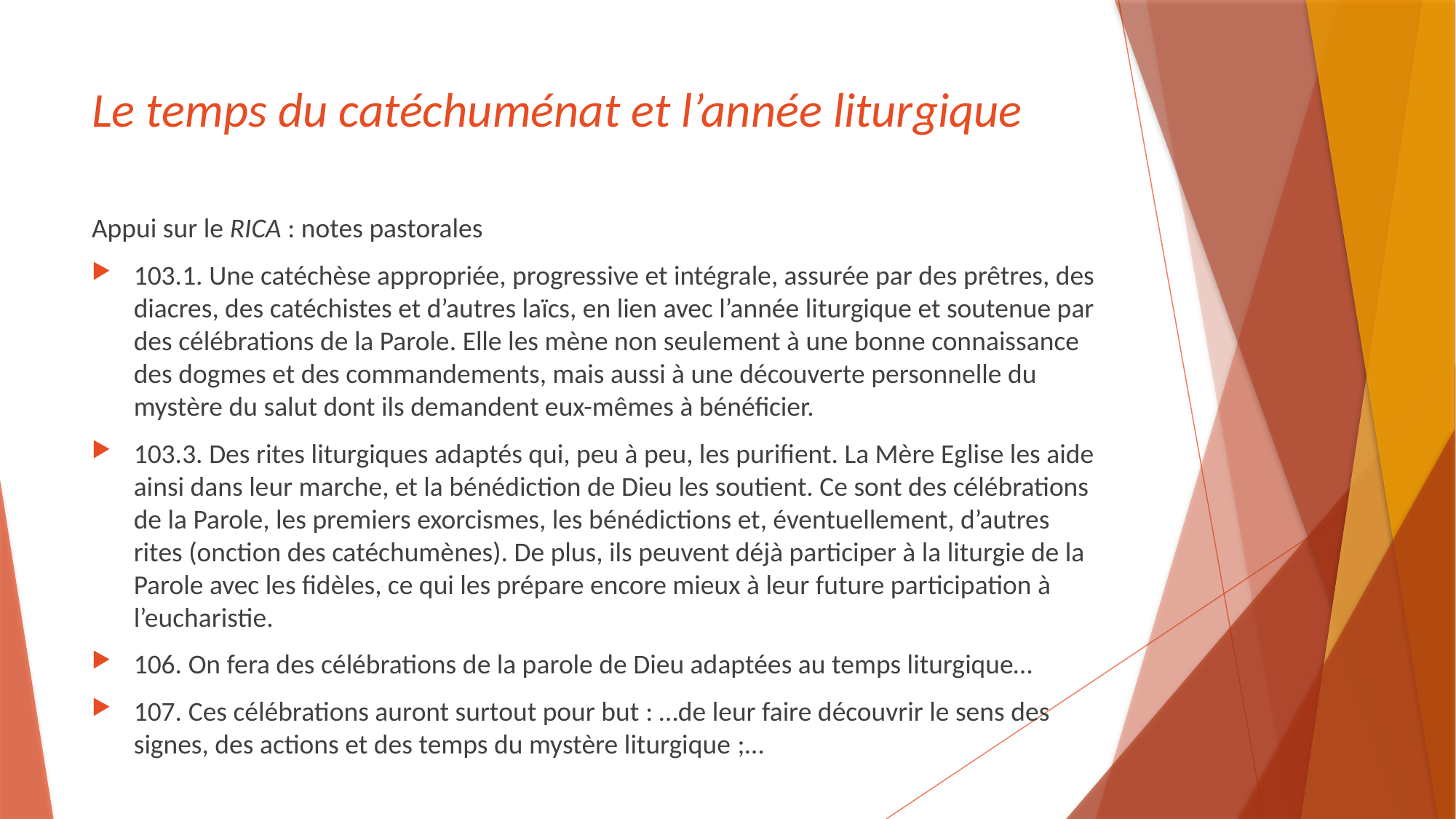

# Le temps du catéchuménat et l’année liturgique
Appui sur le RICA : notes pastorales
103.1. Une catéchèse appropriée, progressive et intégrale, assurée par des prêtres, des diacres, des catéchistes et d’autres laïcs, en lien avec l’année liturgique et soutenue par des célébrations de la Parole. Elle les mène non seulement à une bonne connaissance des dogmes et des commandements, mais aussi à une découverte personnelle du mystère du salut dont ils demandent eux-mêmes à bénéficier.
103.3. Des rites liturgiques adaptés qui, peu à peu, les purifient. La Mère Eglise les aide ainsi dans leur marche, et la bénédiction de Dieu les soutient. Ce sont des célébrations de la Parole, les premiers exorcismes, les bénédictions et, éventuellement, d’autres rites (onction des catéchumènes). De plus, ils peuvent déjà participer à la liturgie de la Parole avec les fidèles, ce qui les prépare encore mieux à leur future participation à l’eucharistie.
106. On fera des célébrations de la parole de Dieu adaptées au temps liturgique…
107. Ces célébrations auront surtout pour but : …de leur faire découvrir le sens des signes, des actions et des temps du mystère liturgique ;…